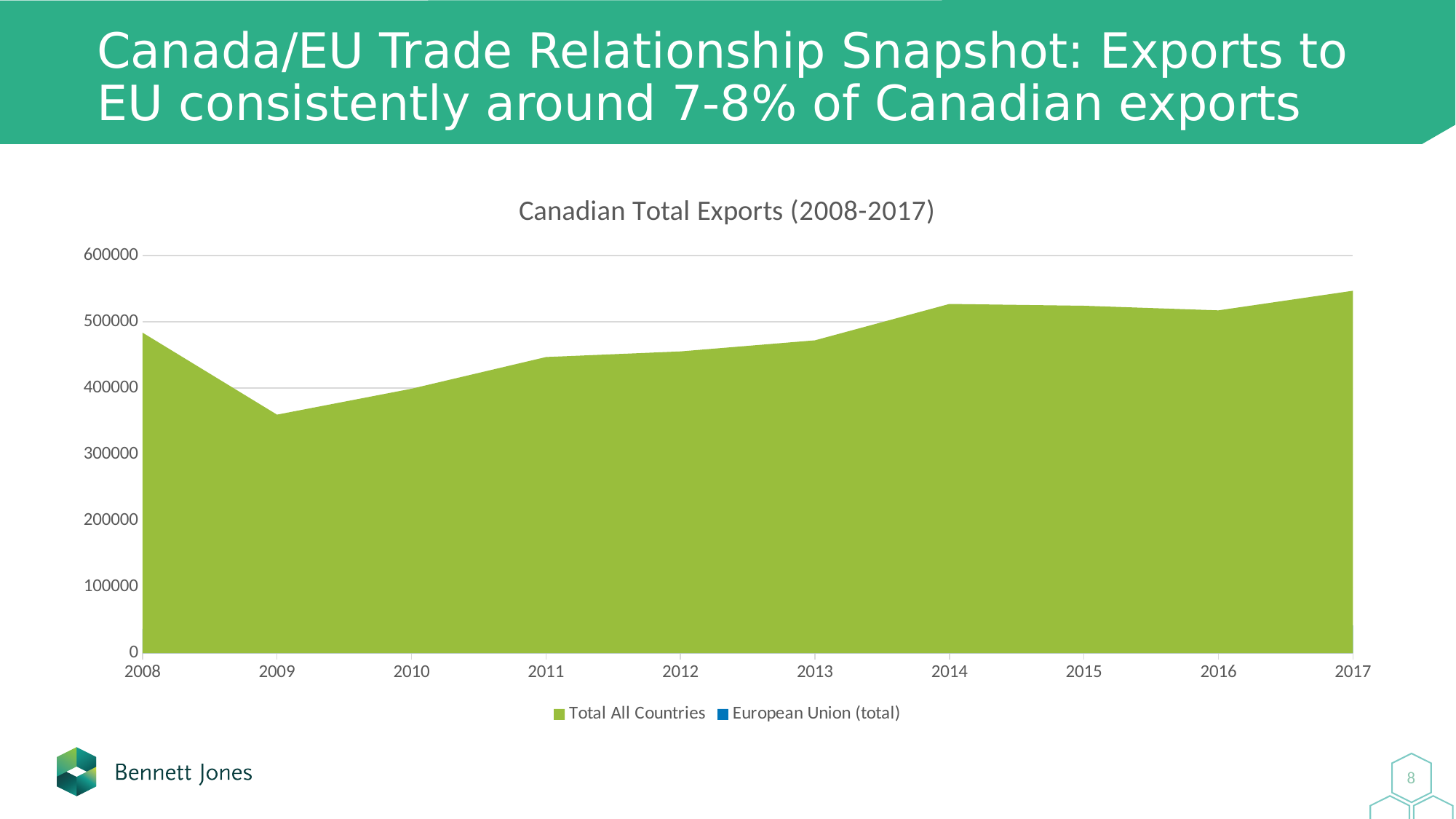

# Canada/EU Trade Relationship Snapshot: Exports to EU consistently around 7-8% of Canadian exports

### Chart: Canadian Total Exports (2008-2017)

| Category | Total All Countries | European Union (total) |
|---|---|---|
| 2008 | 483488.202 | 36357.345 |
| 2009 | 359753.598 | 29804.382 |
| 2010 | 398838.134 | 34582.251 |
| 2011 | 446688.13 | 40097.023 |
| 2012 | 455149.572 | 38901.795 |
| 2013 | 471939.992 | 33264.729 |
| 2014 | 526762.076 | 38751.652 |
| 2015 | 524050.565 | 37768.253 |
| 2016 | 517100.407 | 39998.825 |
| 2017 | 546681.681 | 41580.405 |
8